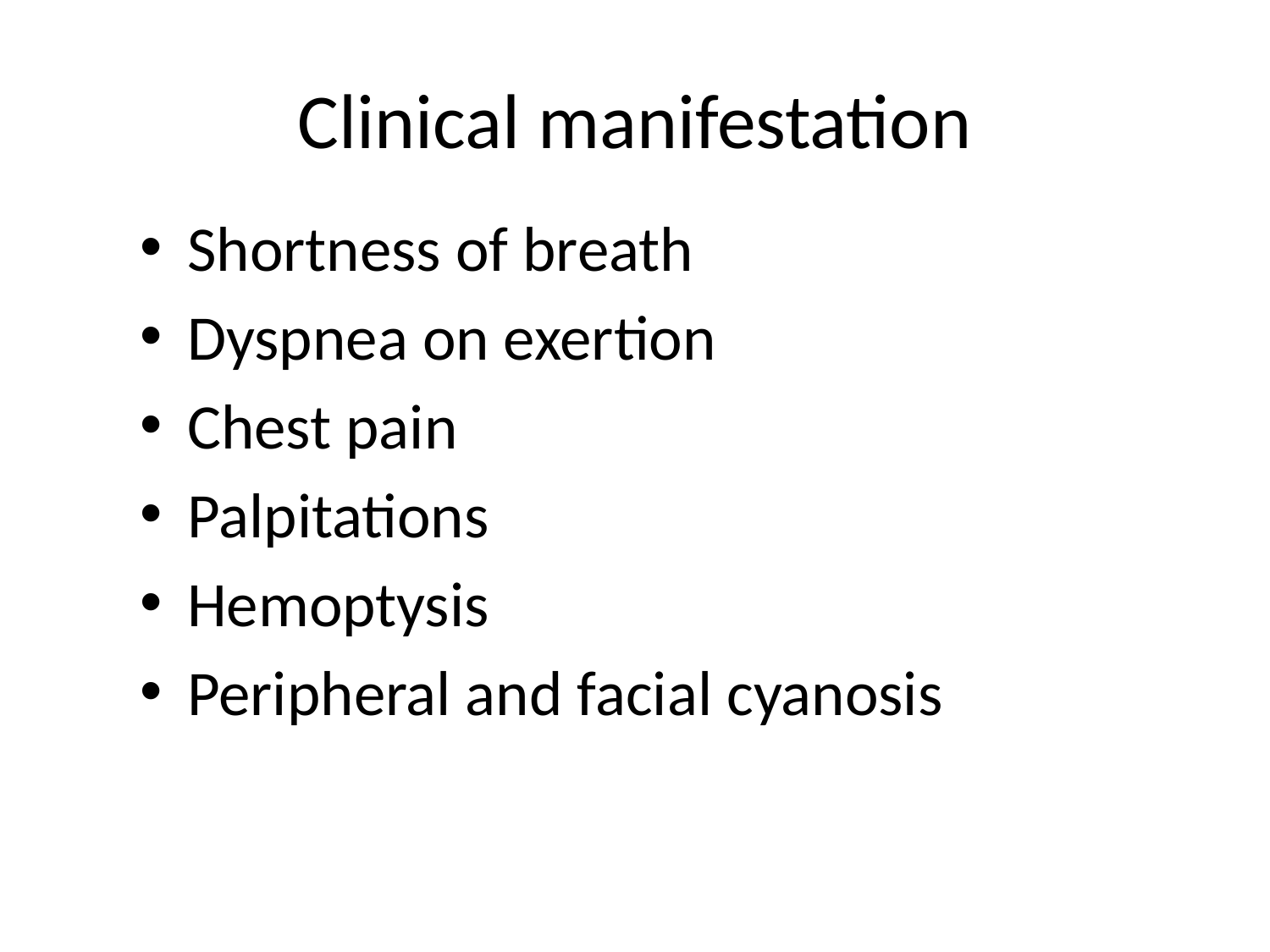

# Clinical manifestation
Shortness of breath
Dyspnea on exertion
Chest pain
Palpitations
Hemoptysis
Peripheral and facial cyanosis